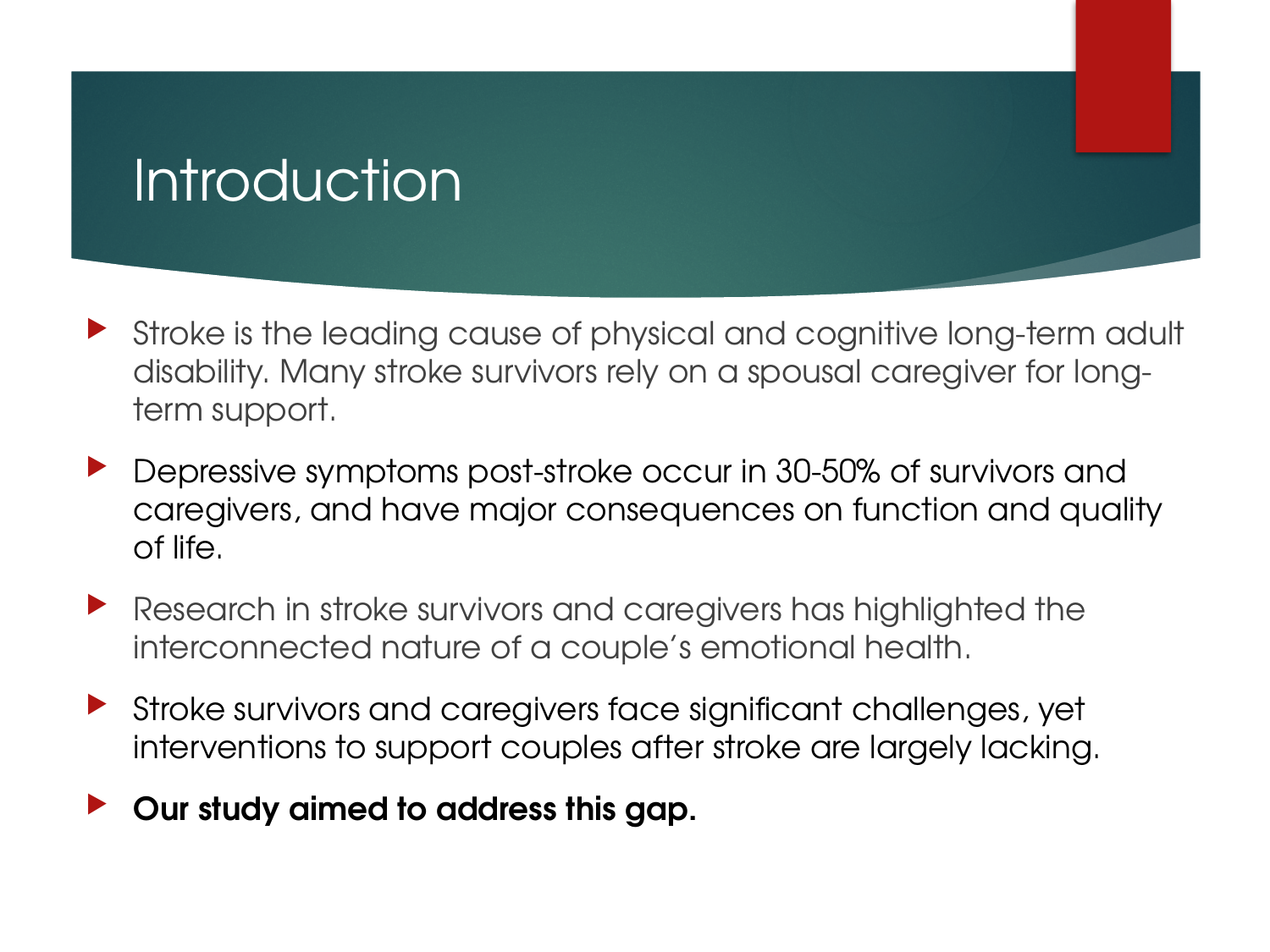

# Introduction
Stroke is the leading cause of physical and cognitive long-term adult disability. Many stroke survivors rely on a spousal caregiver for long-term support.
Depressive symptoms post-stroke occur in 30-50% of survivors and caregivers, and have major consequences on function and quality of life.
Research in stroke survivors and caregivers has highlighted the interconnected nature of a couple’s emotional health.
Stroke survivors and caregivers face significant challenges, yet interventions to support couples after stroke are largely lacking.
Our study aimed to address this gap.